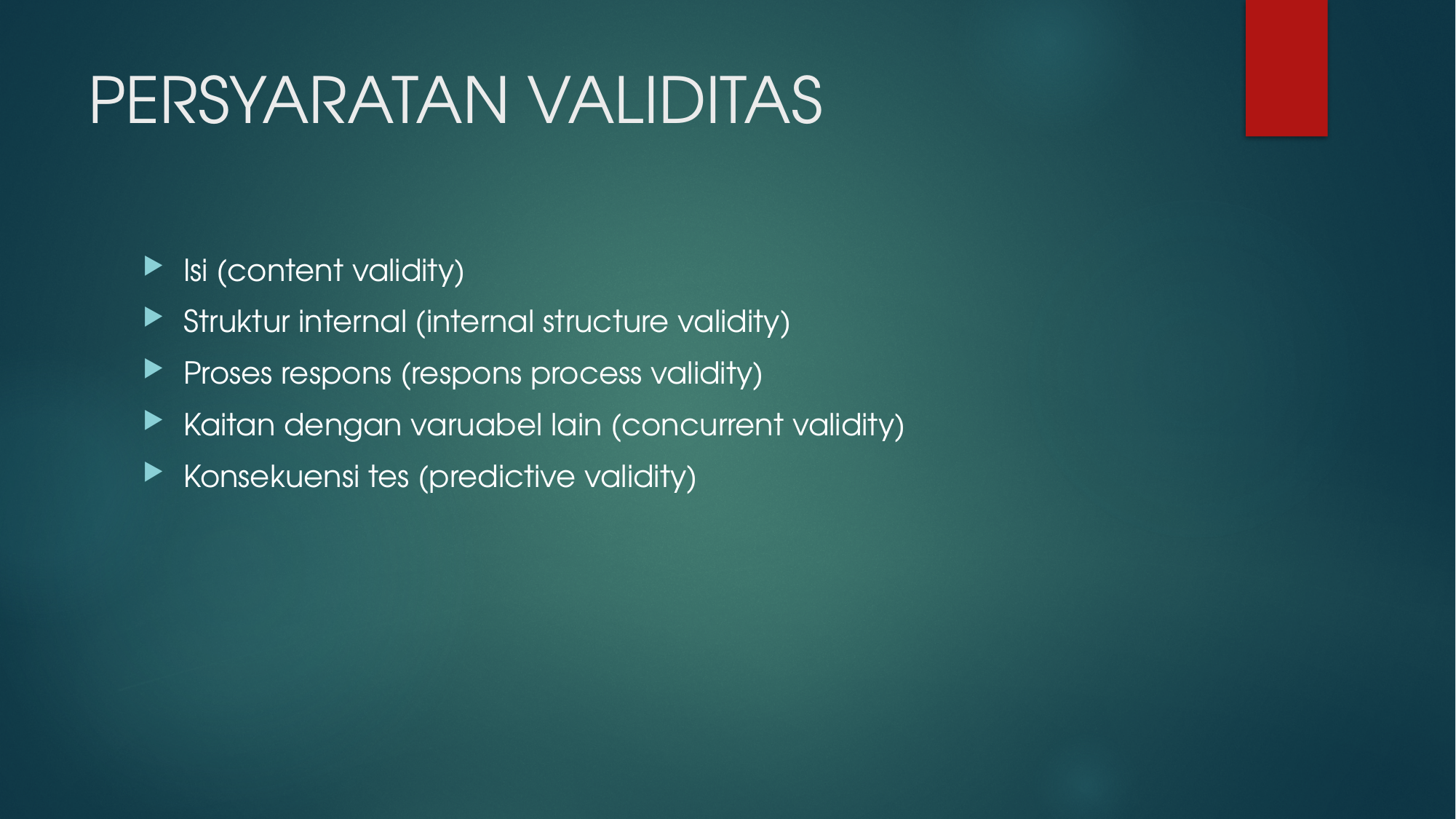

# PERSYARATAN VALIDITAS
Isi (content validity)
Struktur internal (internal structure validity)
Proses respons (respons process validity)
Kaitan dengan varuabel lain (concurrent validity)
Konsekuensi tes (predictive validity)